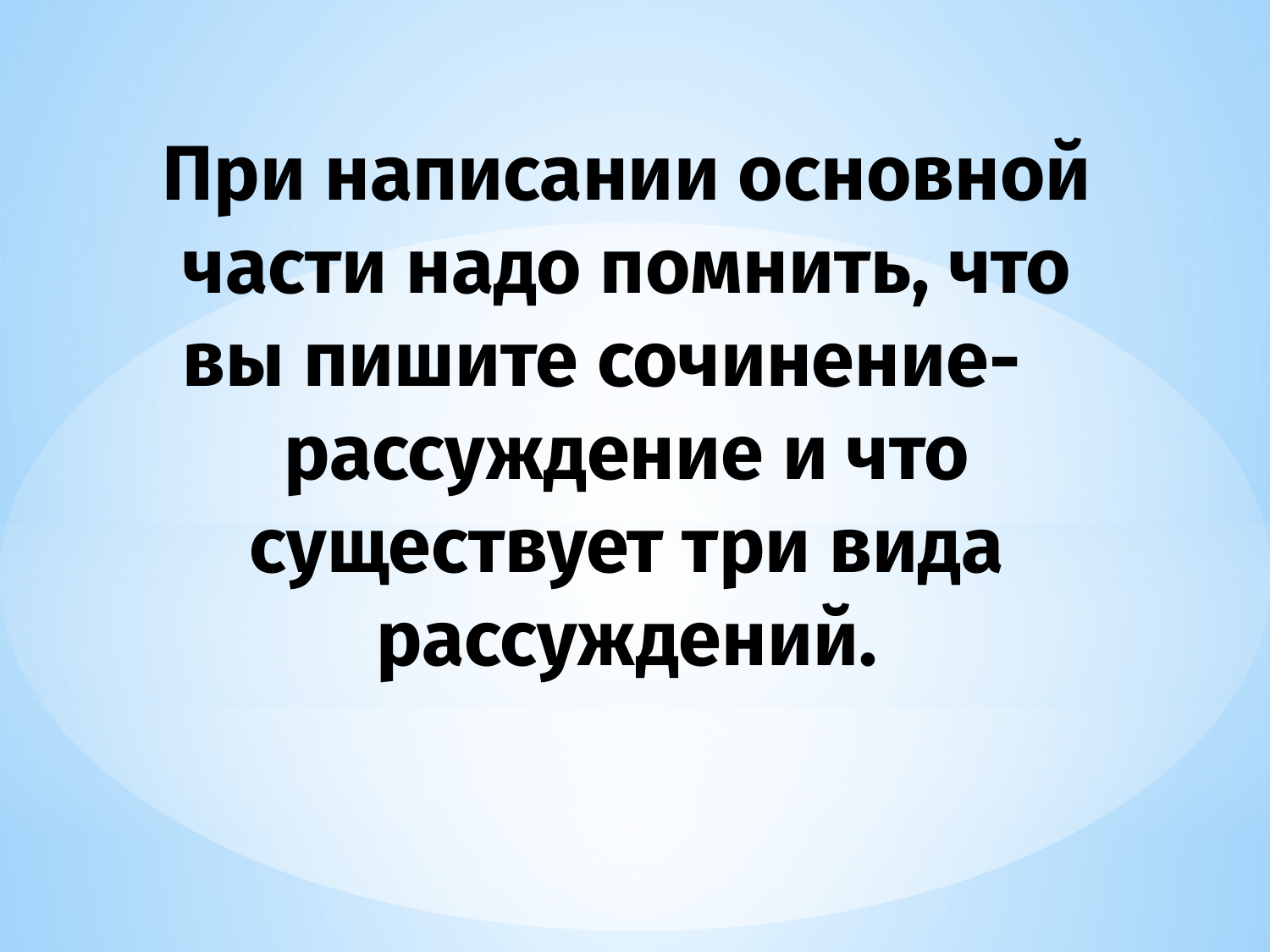

# При написании основной части надо помнить, что вы пишите сочинение-	рассуждение и что существует три вида рассуждений.